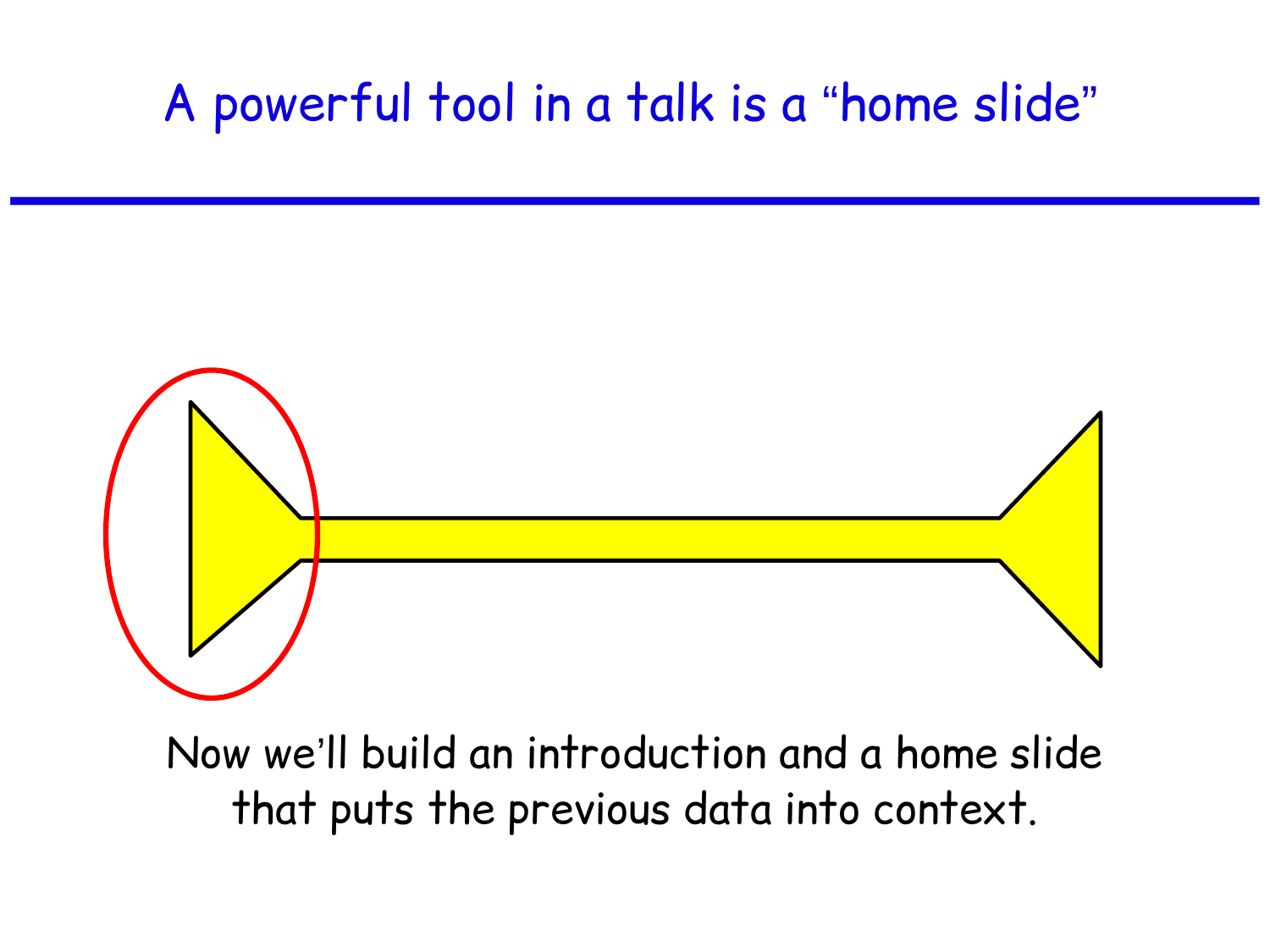

# A powerful tool in a talk is a “home slide”

Now we’ll build an introduction and a home slide that puts the previous data into context.